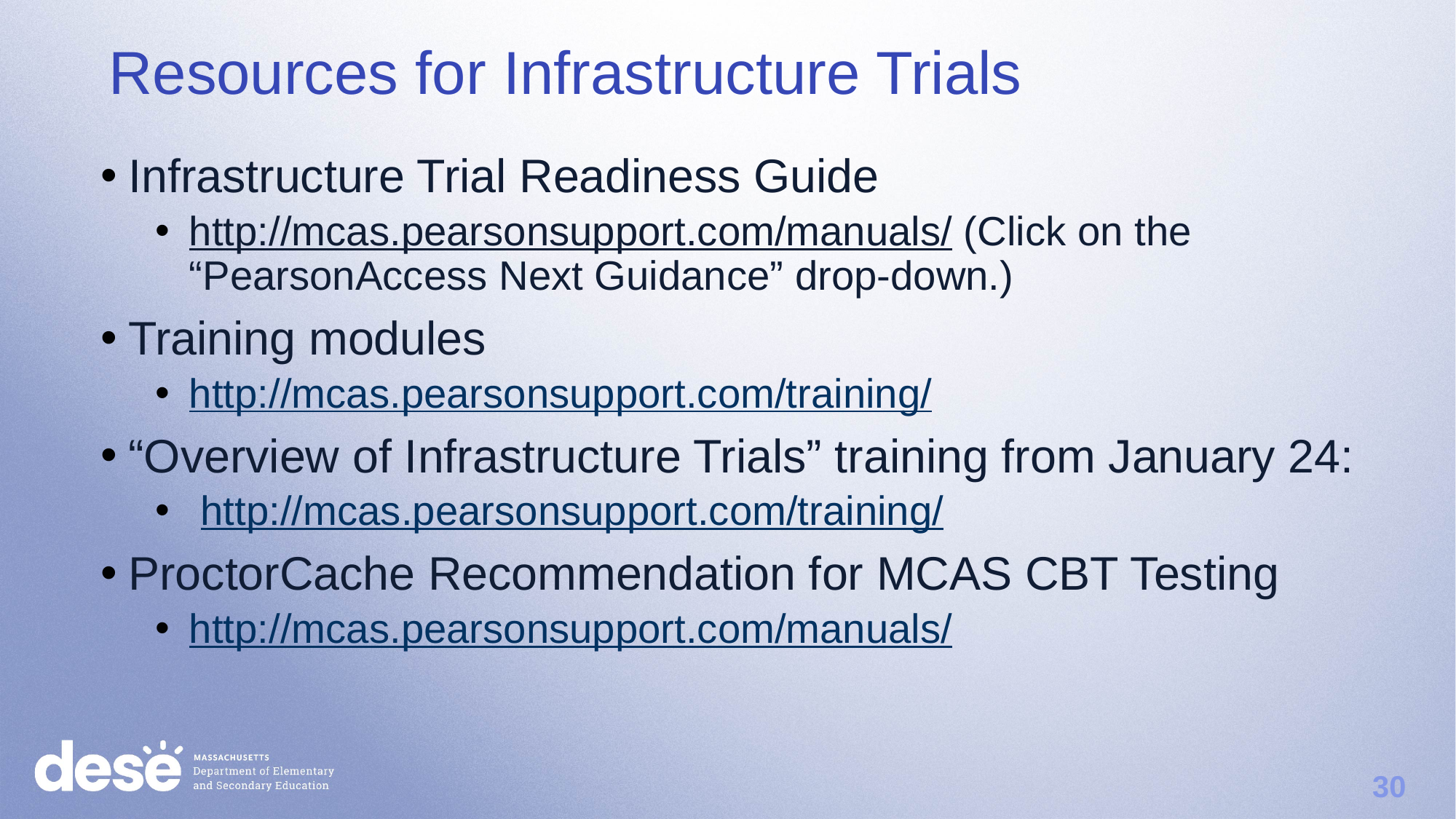

Resources for Infrastructure Trials
Infrastructure Trial Readiness Guide
http://mcas.pearsonsupport.com/manuals/ (Click on the “PearsonAccess Next Guidance” drop-down.)
Training modules
http://mcas.pearsonsupport.com/training/
“Overview of Infrastructure Trials” training from January 24:
 http://mcas.pearsonsupport.com/training/
ProctorCache Recommendation for MCAS CBT Testing
http://mcas.pearsonsupport.com/manuals/